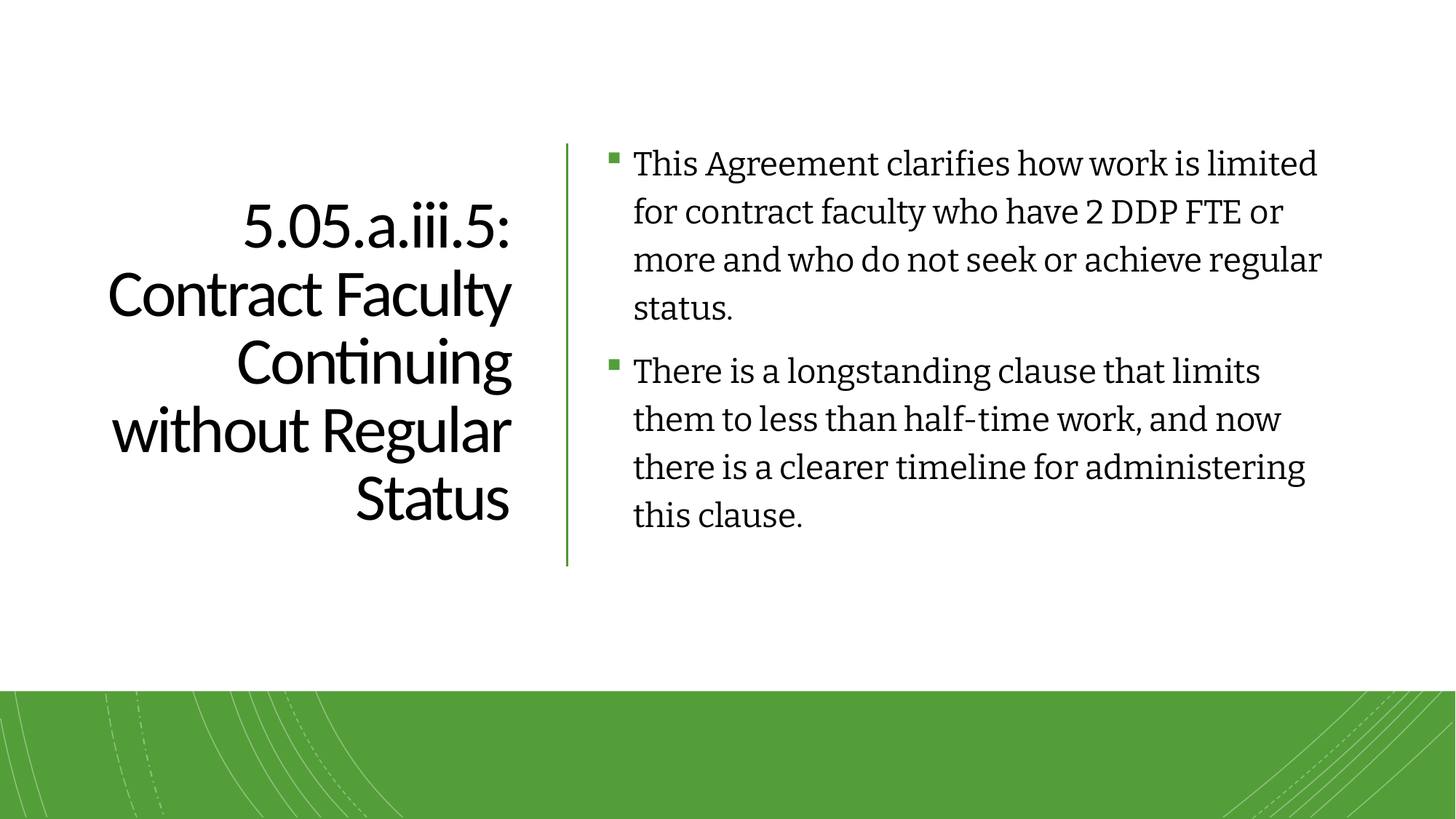

# 5.05.a.iii.5: Contract Faculty Continuing without Regular Status
This Agreement clarifies how work is limited for contract faculty who have 2 DDP FTE or more and who do not seek or achieve regular status.
There is a longstanding clause that limits them to less than half-time work, and now there is a clearer timeline for administering this clause.